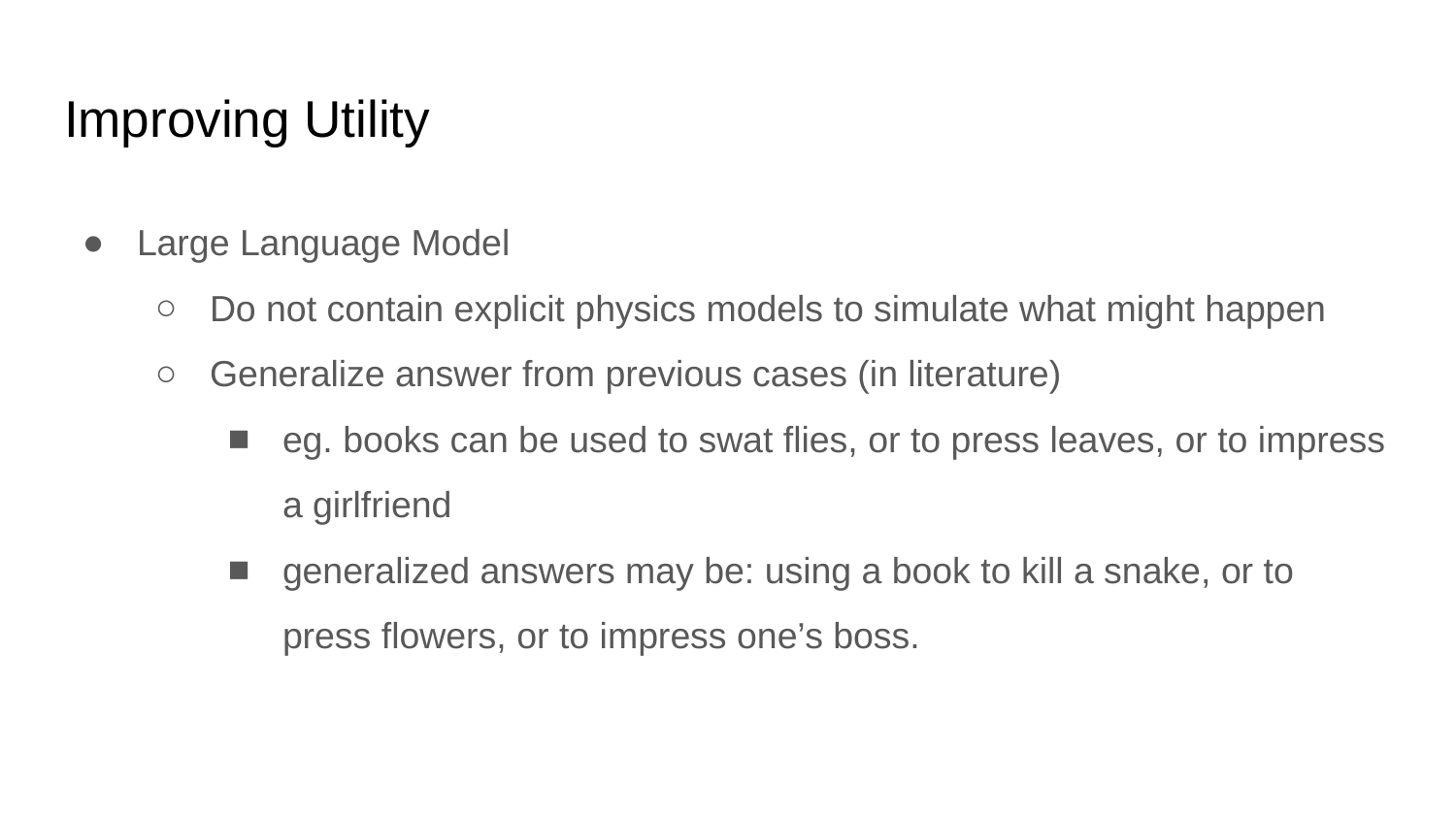

# Improving Utility
Large Language Model
Do not contain explicit physics models to simulate what might happen
Generalize answer from previous cases (in literature)
eg. books can be used to swat flies, or to press leaves, or to impress a girlfriend
generalized answers may be: using a book to kill a snake, or to press flowers, or to impress one’s boss.